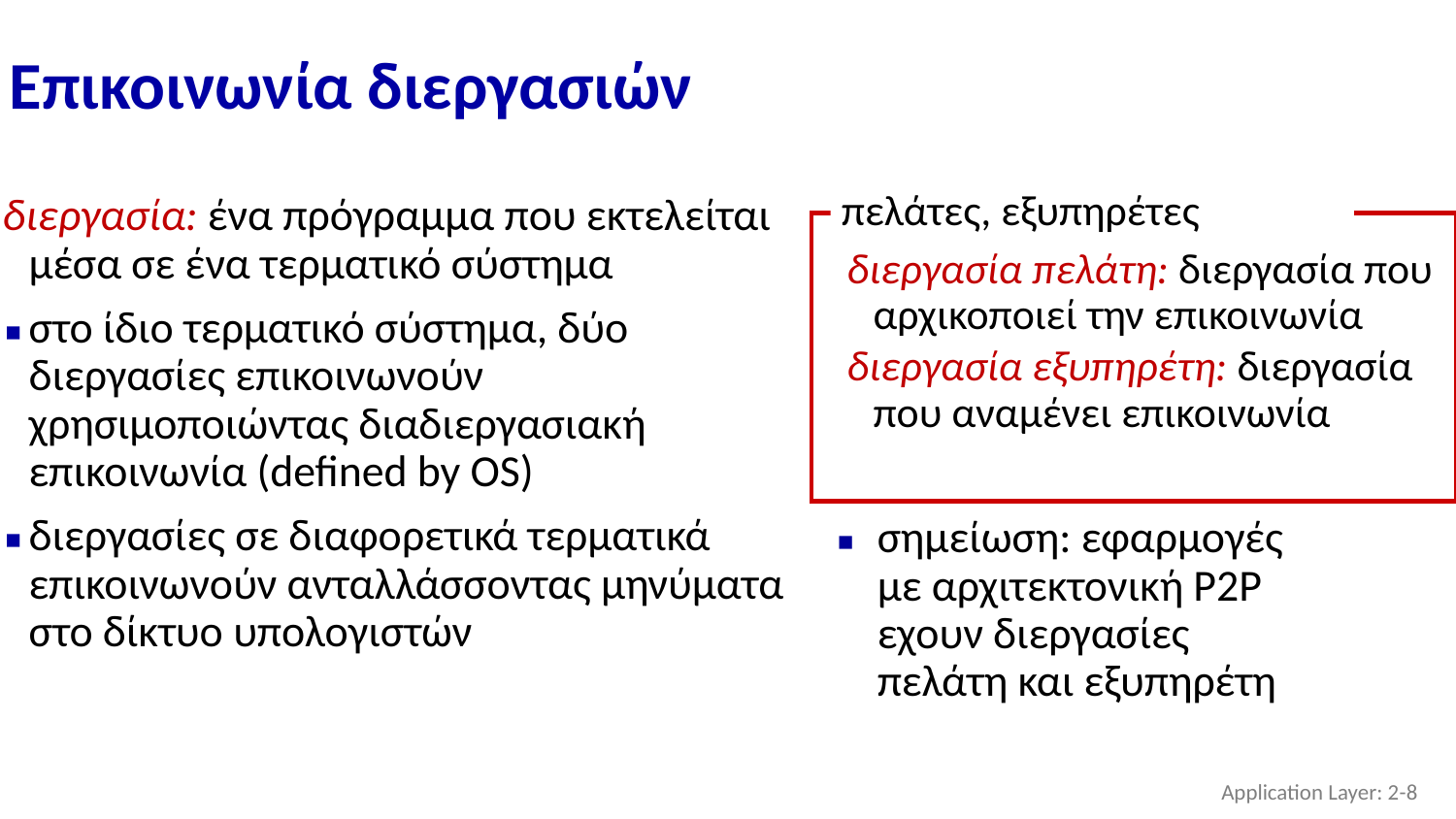

# Επικοινωνία διεργασιών
πελάτες, εξυπηρέτες

διεργασία πελάτη: διεργασία που αρχικοποιεί την επικοινωνία
διεργασία εξυπηρέτη: διεργασία που αναμένει επικοινωνία

διεργασία: ένα πρόγραμμα που εκτελείται μέσα σε ένα τερματικό σύστημα
στο ίδιο τερματικό σύστημα, δύο διεργασίες επικοινωνούν χρησιμοποιώντας διαδιεργασιακή επικοινωνία (defined by OS)
διεργασίες σε διαφορετικά τερματικά επικοινωνούν ανταλλάσσοντας μηνύματα στο δίκτυο υπολογιστών

σημείωση: εφαρμογές με αρχιτεκτονική P2P εχουν διεργασίες πελάτη και εξυπηρέτη
Application Layer: 2-8